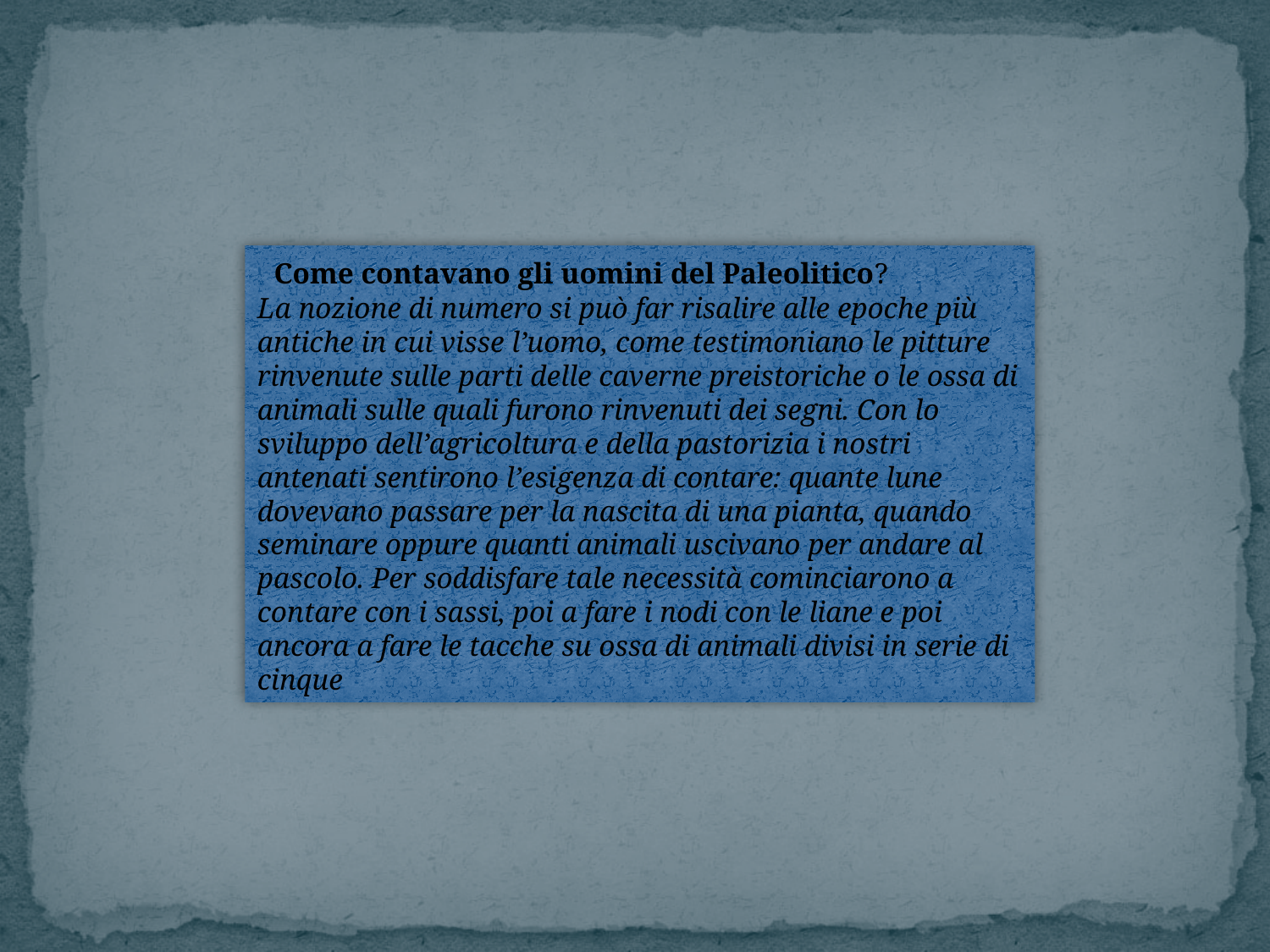

Come contavano gli uomini del Paleolitico?
La nozione di numero si può far risalire alle epoche più antiche in cui visse l’uomo, come testimoniano le pitture rinvenute sulle parti delle caverne preistoriche o le ossa di animali sulle quali furono rinvenuti dei segni. Con lo sviluppo dell’agricoltura e della pastorizia i nostri antenati sentirono l’esigenza di contare: quante lune dovevano passare per la nascita di una pianta, quando seminare oppure quanti animali uscivano per andare al pascolo. Per soddisfare tale necessità cominciarono a contare con i sassi, poi a fare i nodi con le liane e poi ancora a fare le tacche su ossa di animali divisi in serie di cinque